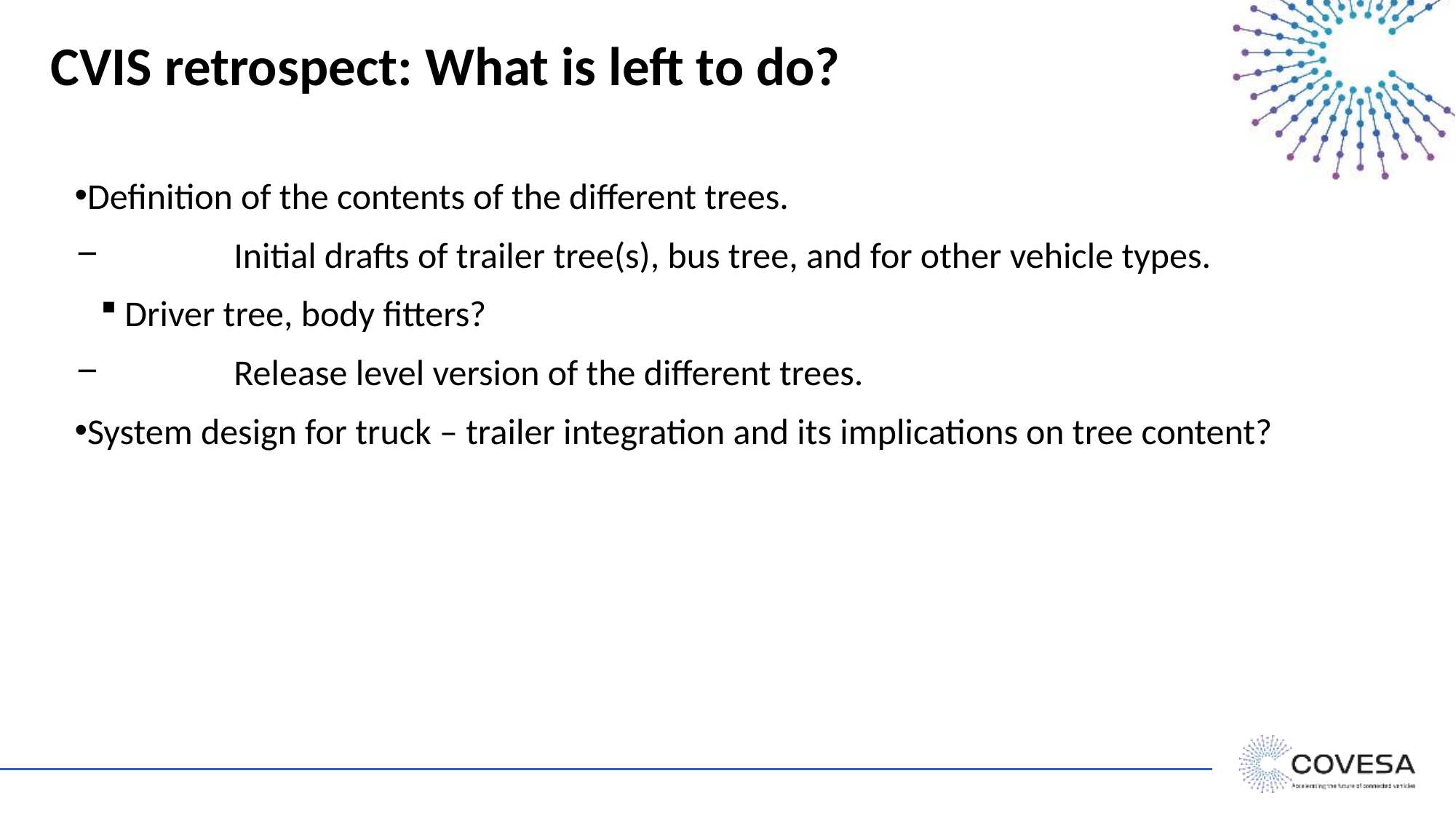

# CVIS retrospect: What is left to do?
Definition of the contents of the different trees.
                Initial drafts of trailer tree(s), bus tree, and for other vehicle types.
Driver tree, body fitters?
                Release level version of the different trees.
System design for truck – trailer integration and its implications on tree content?